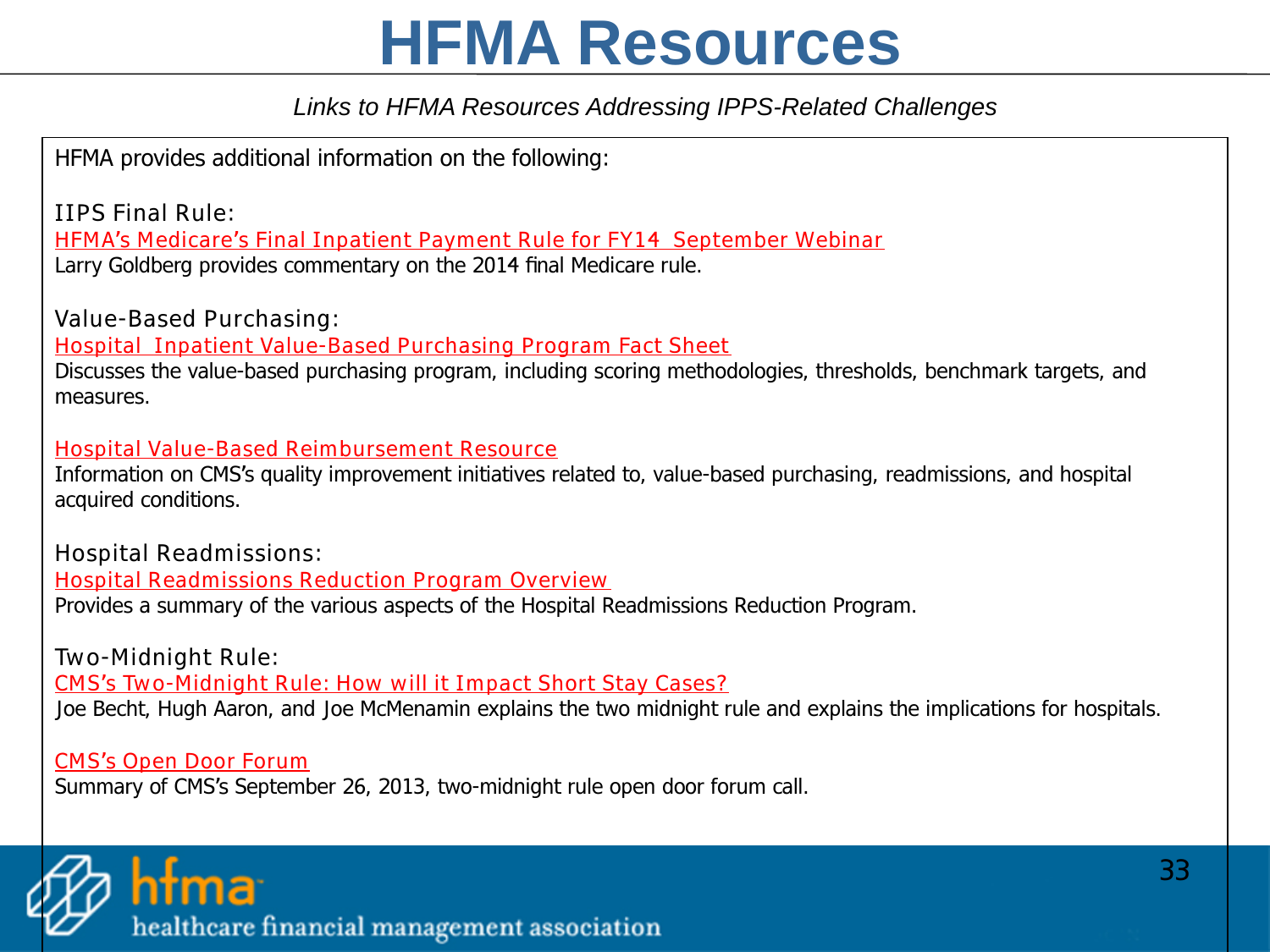

# HFMA Resources

Links to HFMA Resources Addressing IPPS-Related Challenges
HFMA provides additional information on the following:

IIPS Final Rule:
HFMA’s Medicare’s Final Inpatient Payment Rule for FY14  September Webinar
Larry Goldberg provides commentary on the 2014 final Medicare rule.

Value-Based Purchasing:
Hospital  Inpatient Value-Based Purchasing Program Fact Sheet
Discusses the value-based purchasing program, including scoring methodologies, thresholds, benchmark targets, and measures.

Hospital Value-Based Reimbursement Resource
Information on CMS’s quality improvement initiatives related to, value-based purchasing, readmissions, and hospital acquired conditions.

Hospital Readmissions:
Hospital Readmissions Reduction Program Overview
Provides a summary of the various aspects of the Hospital Readmissions Reduction Program.

Two-Midnight Rule:
CMS’s Two-Midnight Rule: How will it Impact Short Stay Cases?
Joe Becht, Hugh Aaron, and Joe McMenamin explains the two midnight rule and explains the implications for hospitals.

CMS’s Open Door Forum
Summary of CMS’s September 26, 2013, two-midnight rule open door forum call.

33